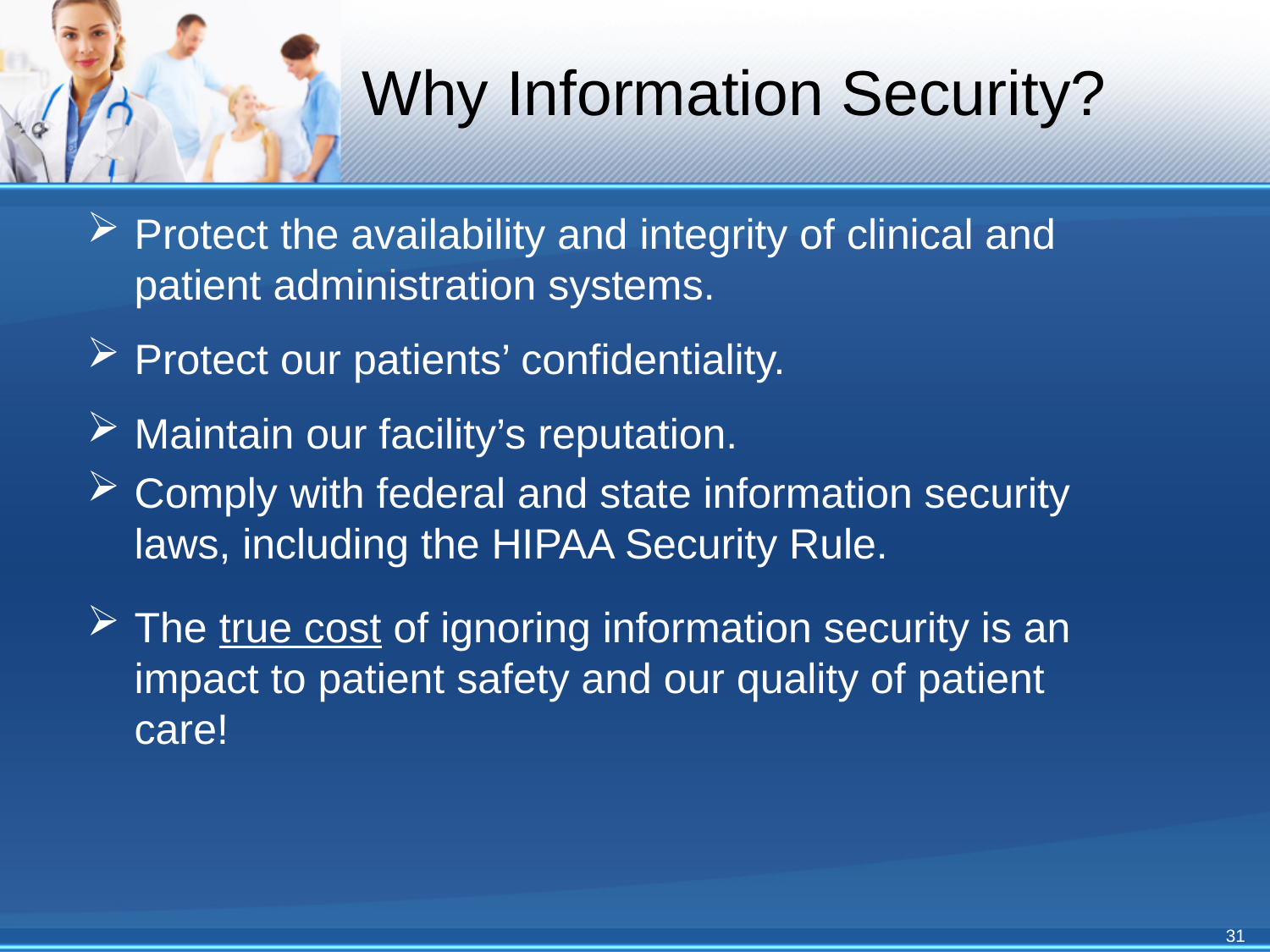

# Why Information Security?
Protect the availability and integrity of clinical and patient administration systems.
Protect our patients’ confidentiality.
Maintain our facility’s reputation.
Comply with federal and state information security laws, including the HIPAA Security Rule.

The true cost of ignoring information security is an impact to patient safety and our quality of patient care!

31